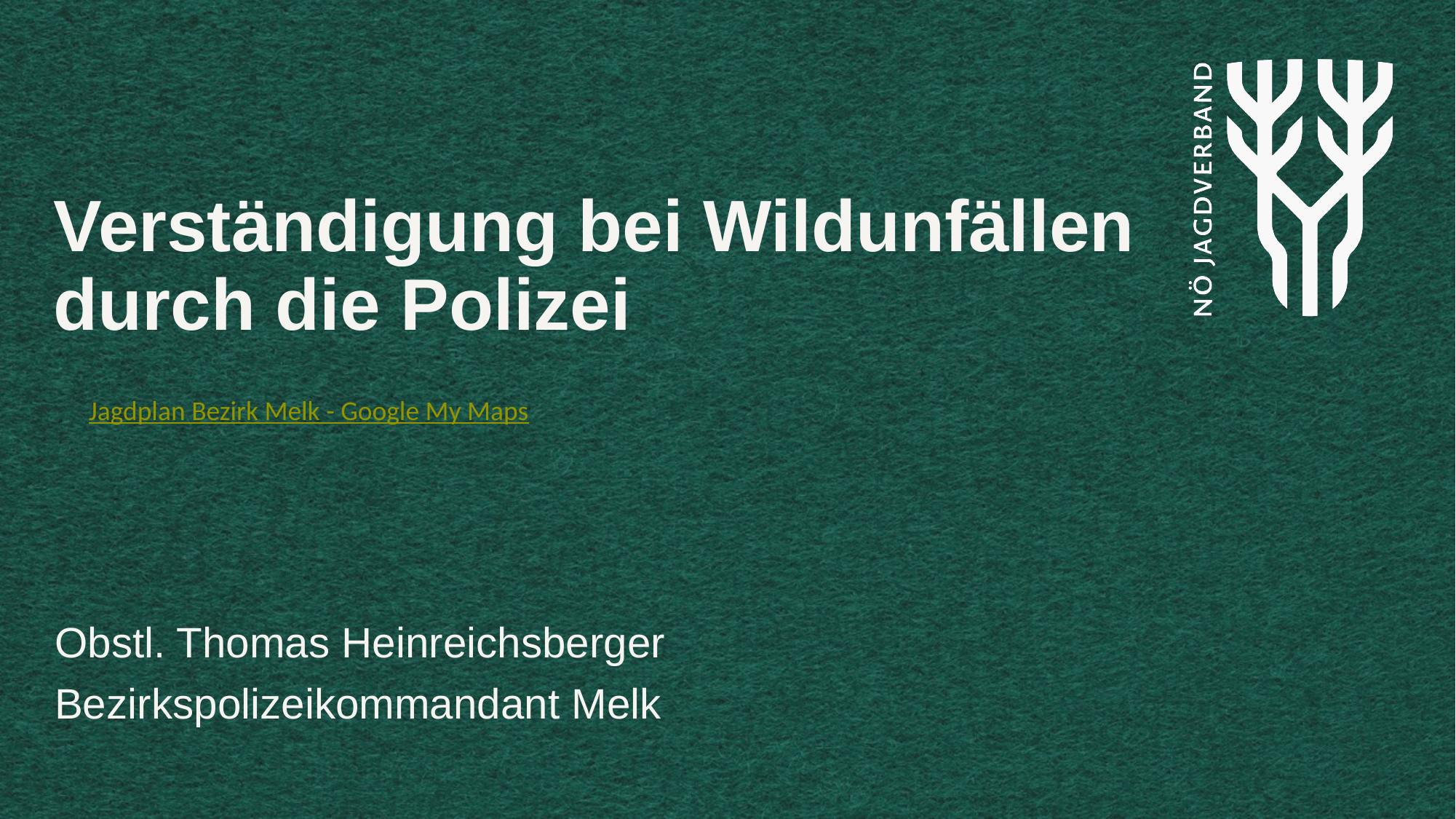

# Verständigung bei Wildunfällen durch die Polizei
Jagdplan Bezirk Melk - Google My Maps
Obstl. Thomas Heinreichsberger
Bezirkspolizeikommandant Melk